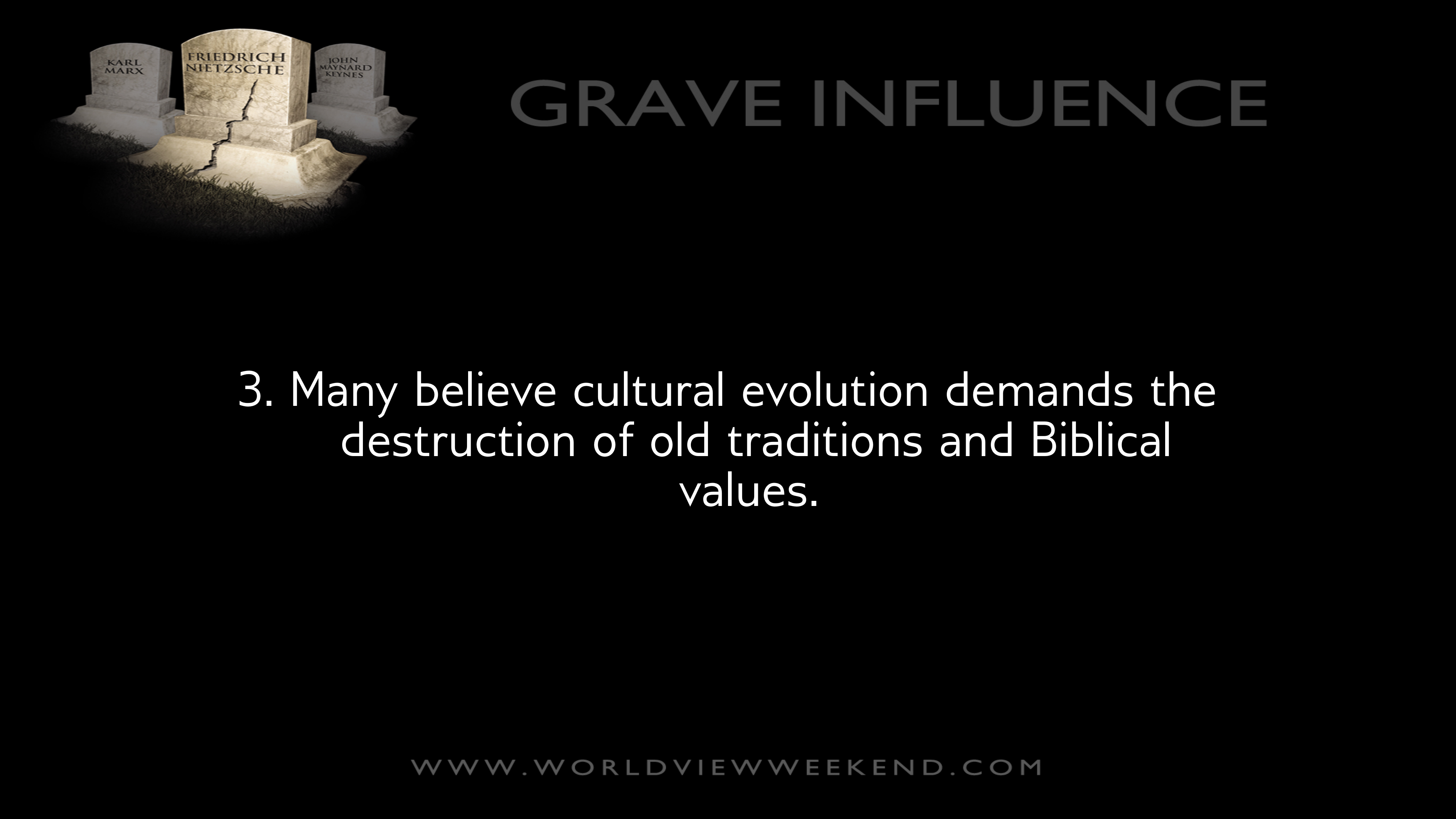

3. Many believe cultural evolution demands the destruction of old traditions and Biblical values.